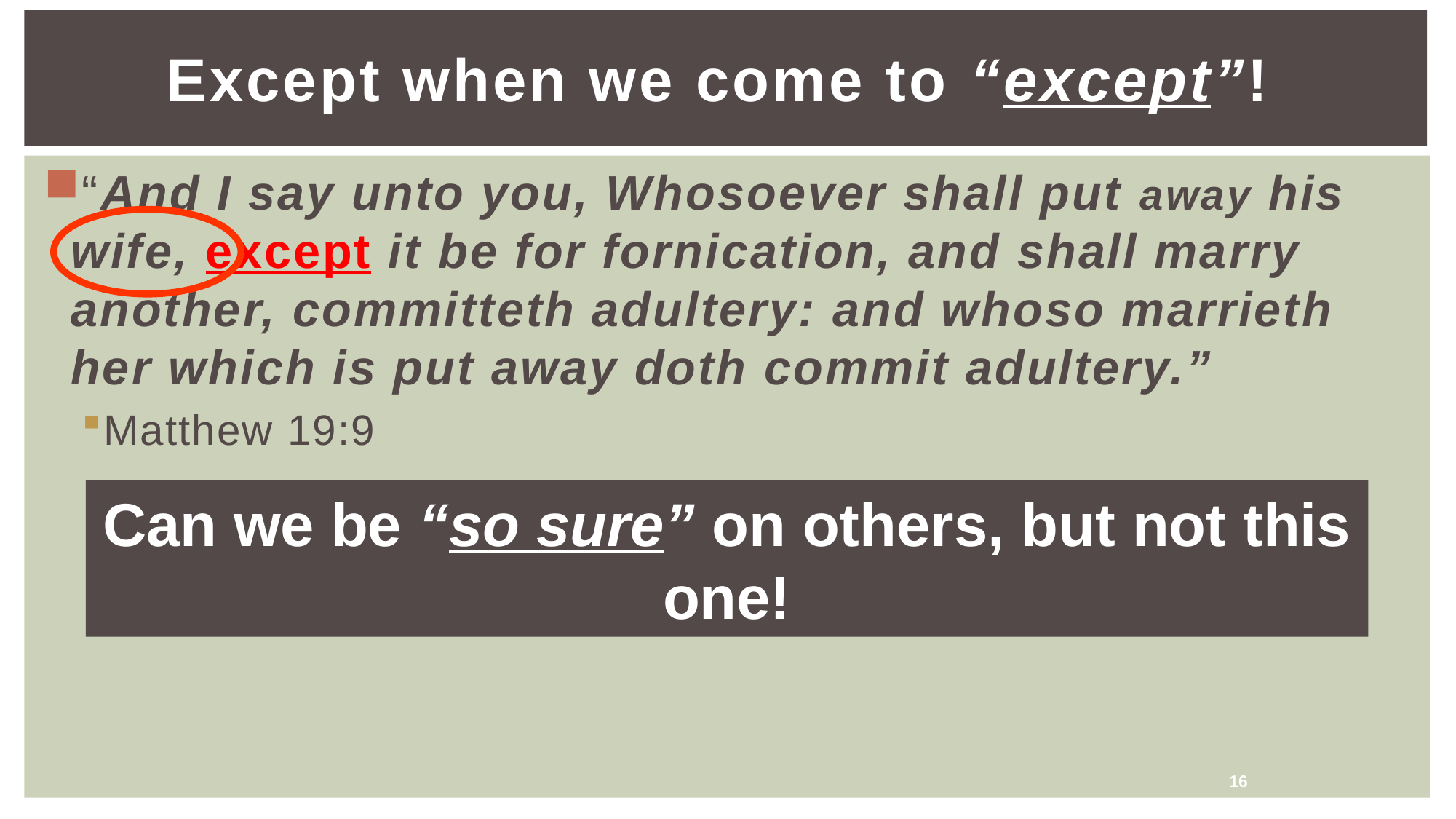

Except when we come to “except”!
“And I say unto you, Whosoever shall put away his wife, except it be for fornication, and shall marry another, committeth adultery: and whoso marrieth her which is put away doth commit adultery.”
Matthew 19:9

Can we be “so sure” on others, but not this one!
16